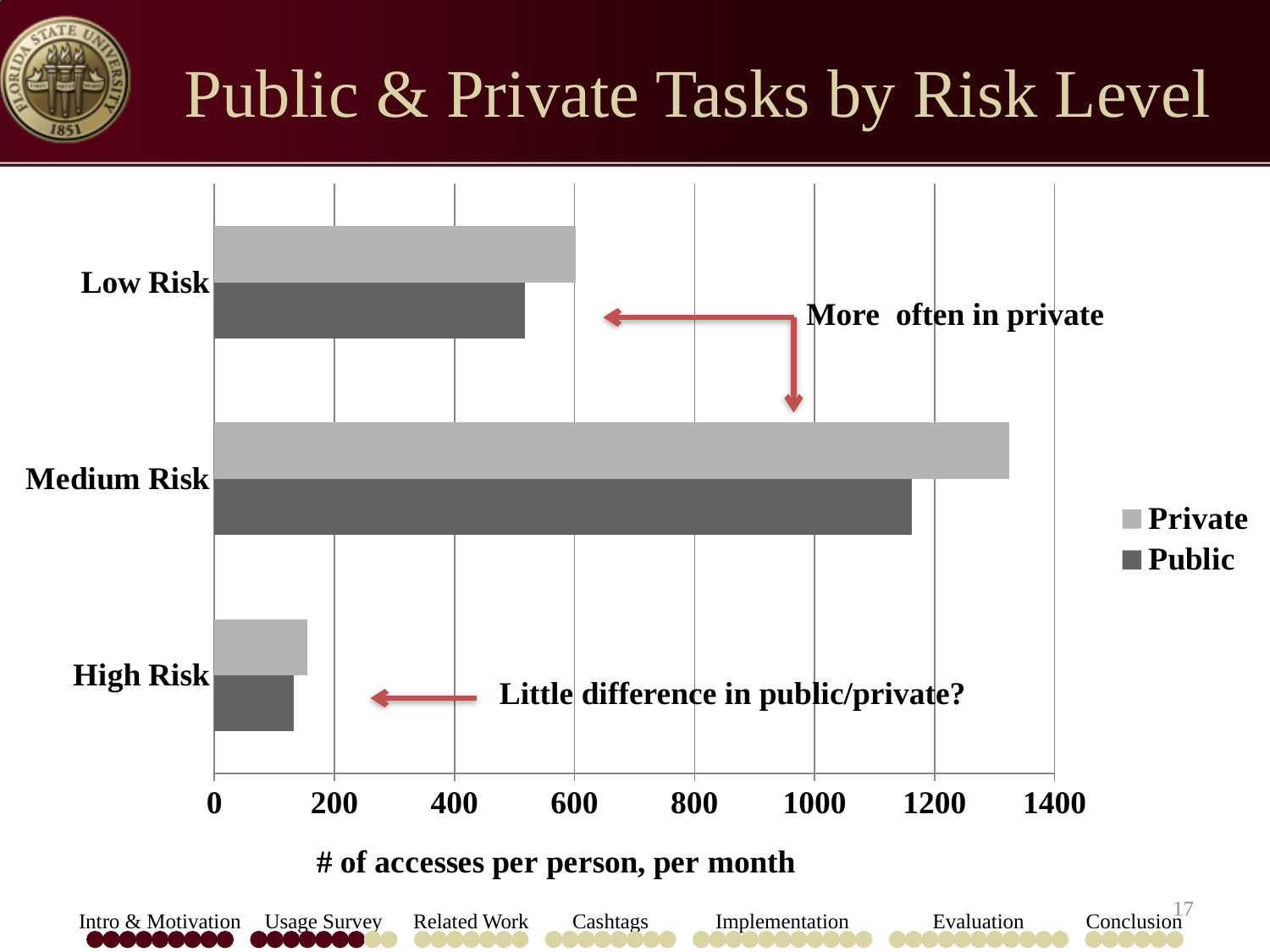

# Public & Private Tasks by Risk Level

### Chart

| Category | Public | Private |
|---|---|---|
| High Risk | 132.45939495798484 | 155.64897478991531 |
| Medium Risk | 1162.546554621851 | 1324.9371092437011 |
| Low Risk | 517.1257310924378 | 602.8254285714294 |
More  often in private
Little difference in public/private?
17
Intro & Motivation
Usage Survey
Related Work
Cashtags
Implementation
Evaluation
Conclusion